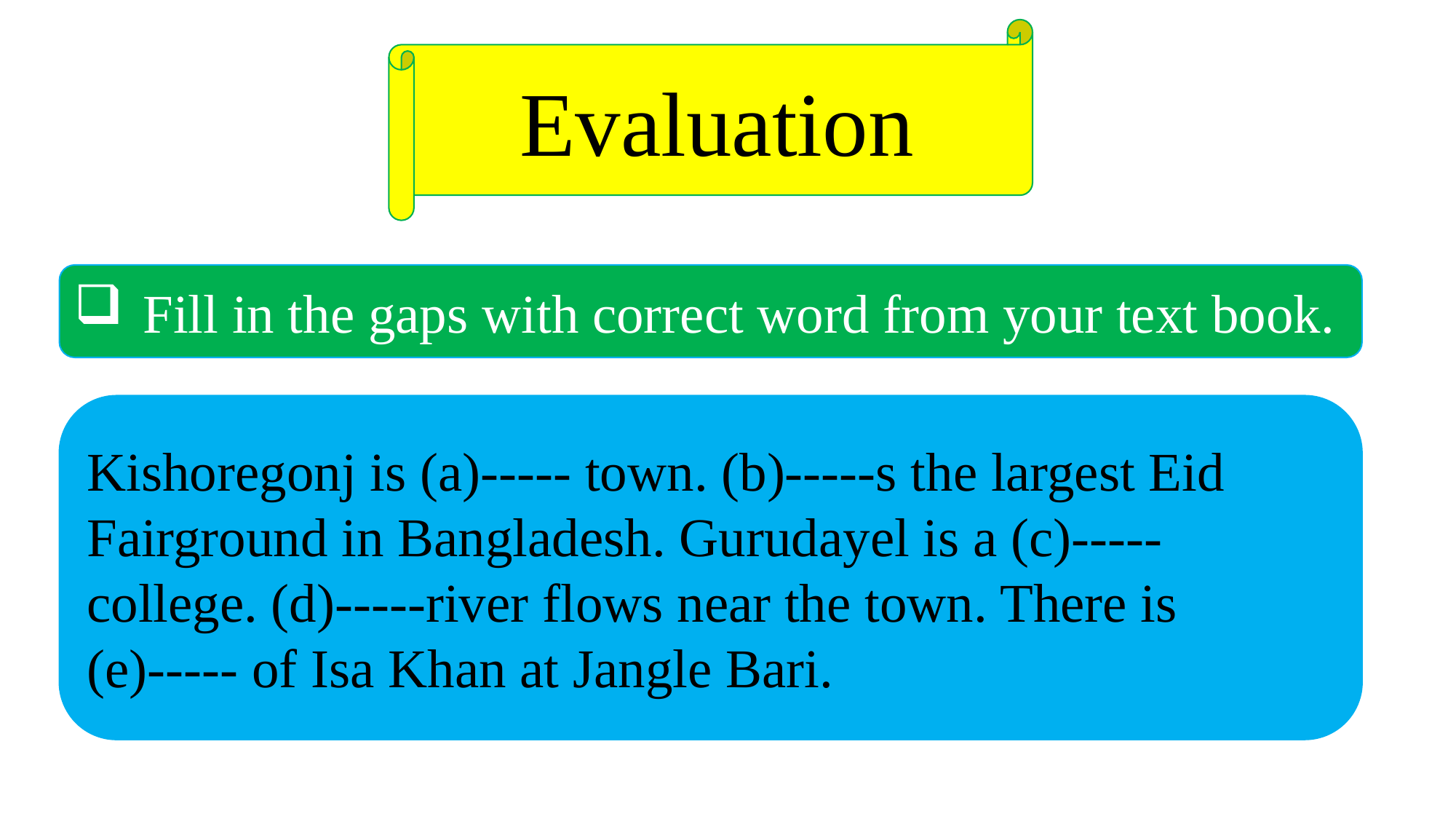

Evaluation
Fill in the gaps with correct word from your text book.
Kishoregonj is (a)----- town. (b)-----s the largest Eid Fairground in Bangladesh. Gurudayel is a (c)----- college. (d)-----river flows near the town. There is (e)----- of Isa Khan at Jangle Bari.